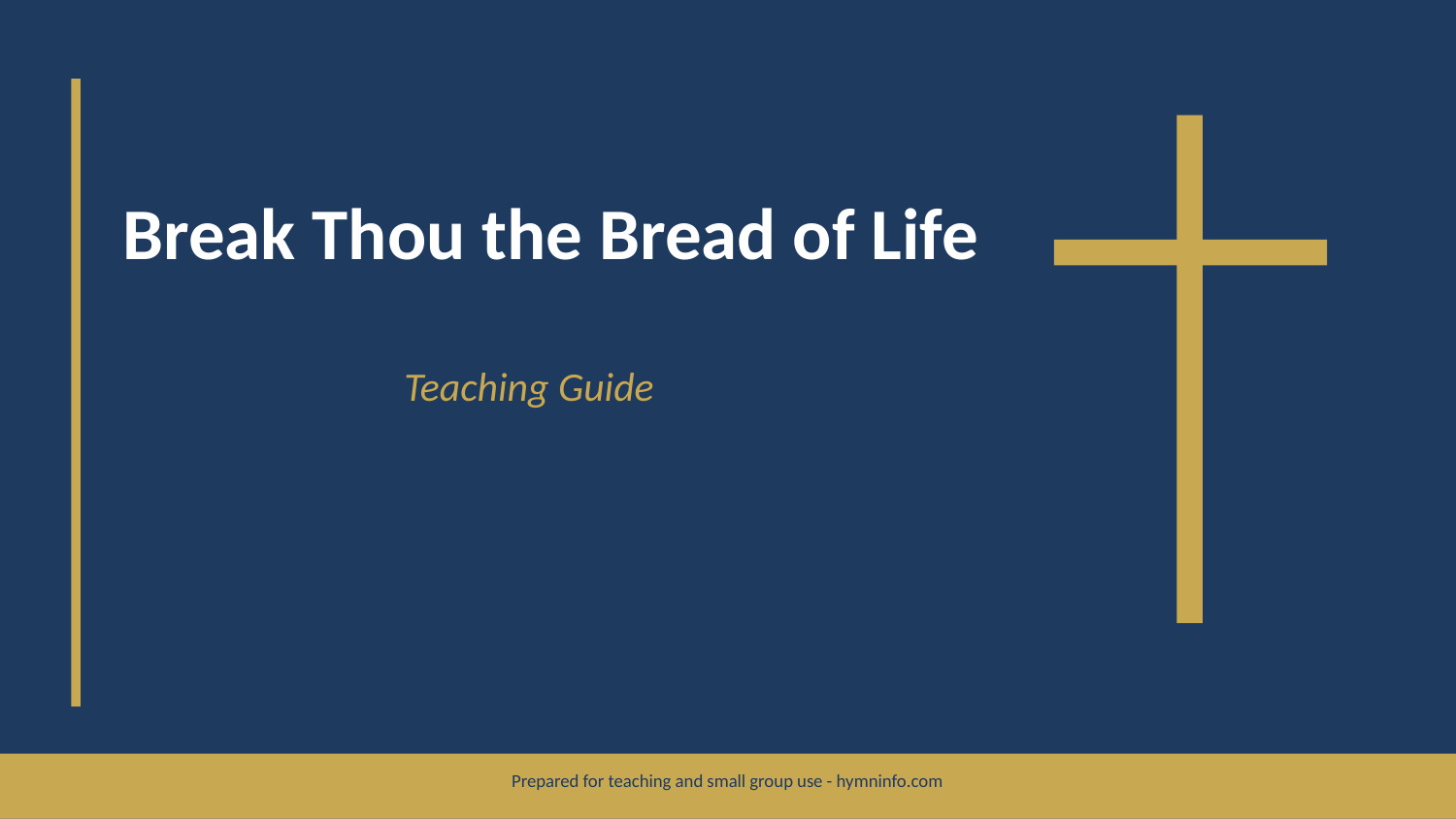

Break Thou the Bread of Life

Teaching Guide

Prepared for teaching and small group use - hymninfo.com